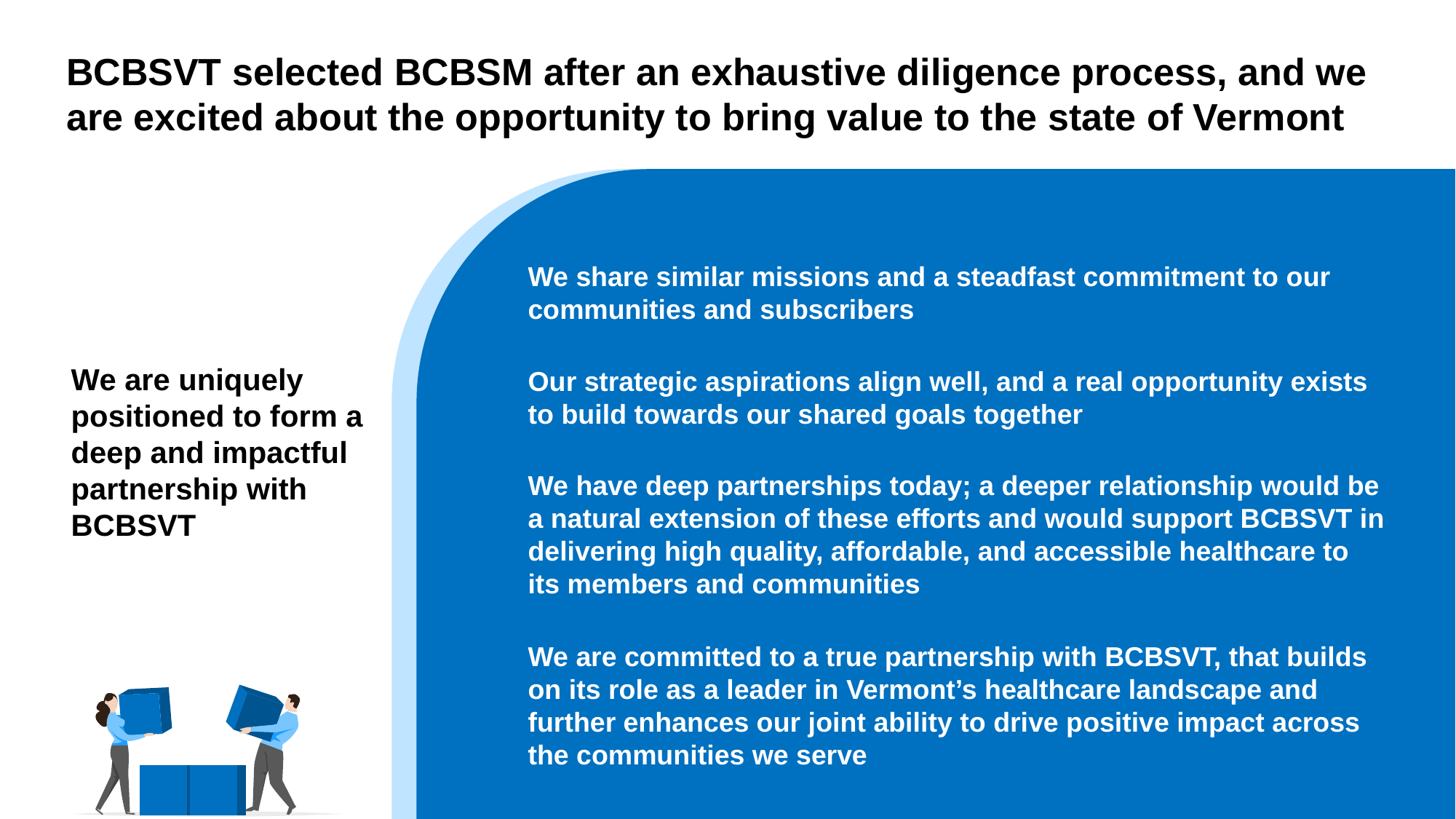

BCBSVT selected BCBSM after an exhaustive diligence process, and we are excited about the opportunity to bring value to the state of Vermont

We share similar missions and a steadfast commitment to our communities and subscribers
We are uniquely positioned to form a deep and impactful partnership with BCBSVT
Our strategic aspirations align well, and a real opportunity exists to build towards our shared goals together
We have deep partnerships today; a deeper relationship would be a natural extension of these efforts and would support BCBSVT in delivering high quality, affordable, and accessible healthcare to its members and communities
We are committed to a true partnership with BCBSVT, that builds on its role as a leader in Vermont’s healthcare landscape and further enhances our joint ability to drive positive impact across the communities we serve

3